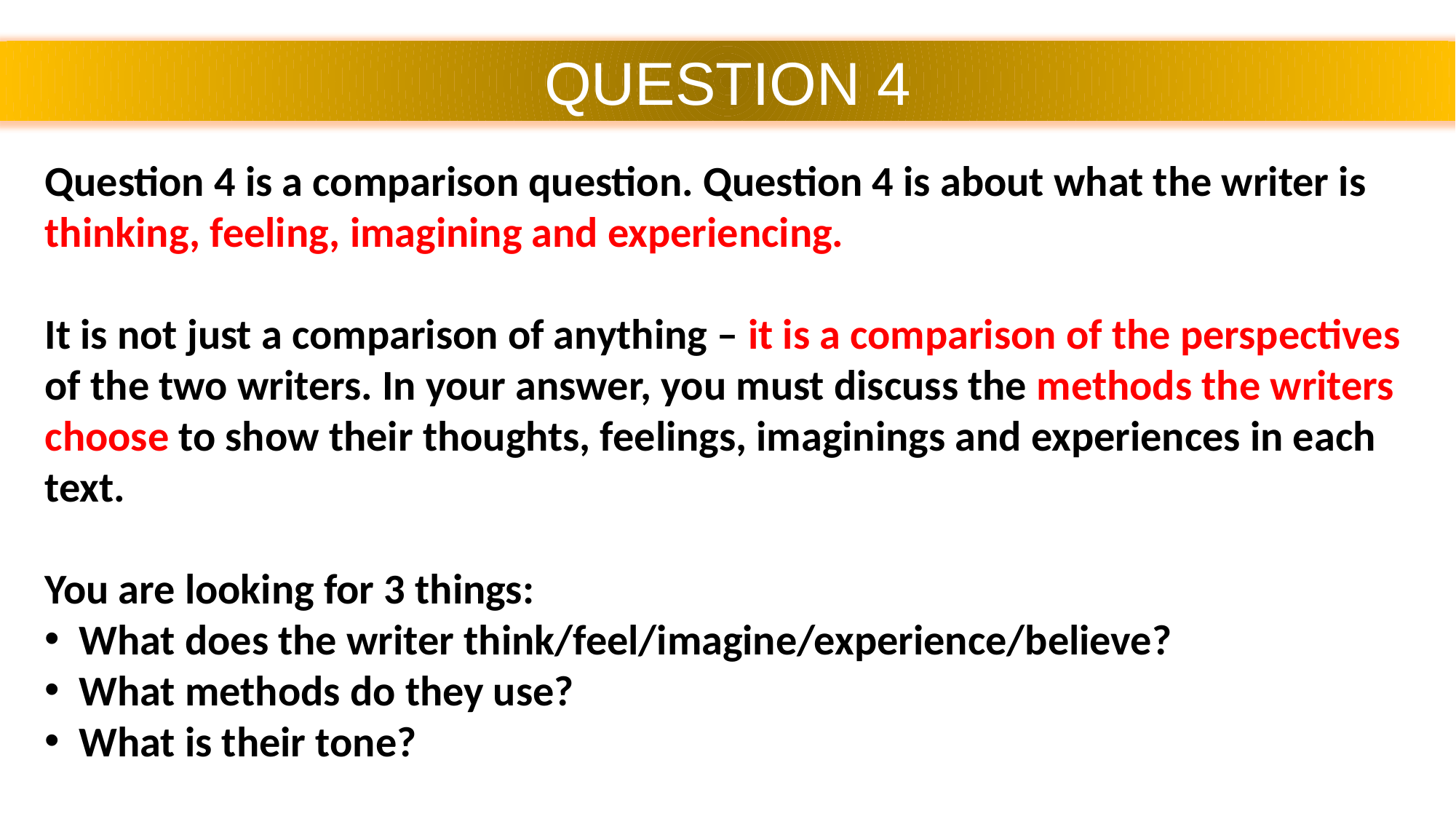

QUESTION 4
Question 4 is a comparison question. Question 4 is about what the writer is thinking, feeling, imagining and experiencing.

It is not just a comparison of anything – it is a comparison of the perspectives of the two writers. In your answer, you must discuss the methods the writers choose to show their thoughts, feelings, imaginings and experiences in each text.

You are looking for 3 things:
What does the writer think/feel/imagine/experience/believe?
What methods do they use?
What is their tone?